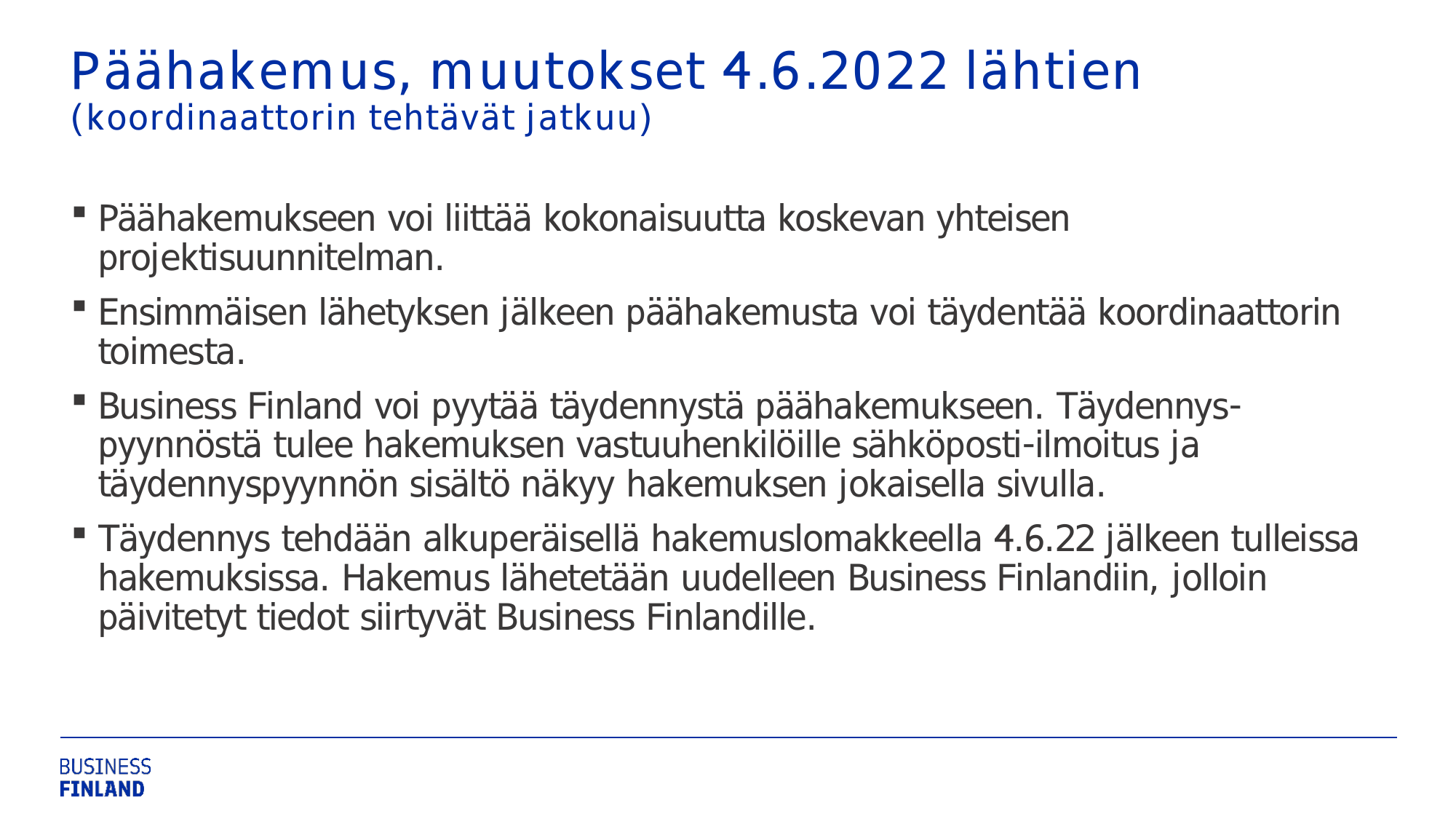

# Päähakemus, muutokset 4.6.2022 lähtien   (koordinaattorin tehtävät jatkuu)
Päähakemukseen voi liittää kokonaisuutta koskevan yhteisen projektisuunnitelman.
Ensimmäisen lähetyksen jälkeen päähakemusta voi täydentää koordinaattorin toimesta.
Business Finland voi pyytää täydennystä päähakemukseen. Täydennys-pyynnöstä tulee hakemuksen vastuuhenkilöille sähköposti-ilmoitus ja täydennyspyynnön sisältö näkyy hakemuksen jokaisella sivulla.
Täydennys tehdään alkuperäisellä hakemuslomakkeella 4.6.22 jälkeen tulleissa hakemuksissa. Hakemus lähetetään uudelleen Business Finlandiin, jolloin päivitetyt tiedot siirtyvät Business Finlandille.